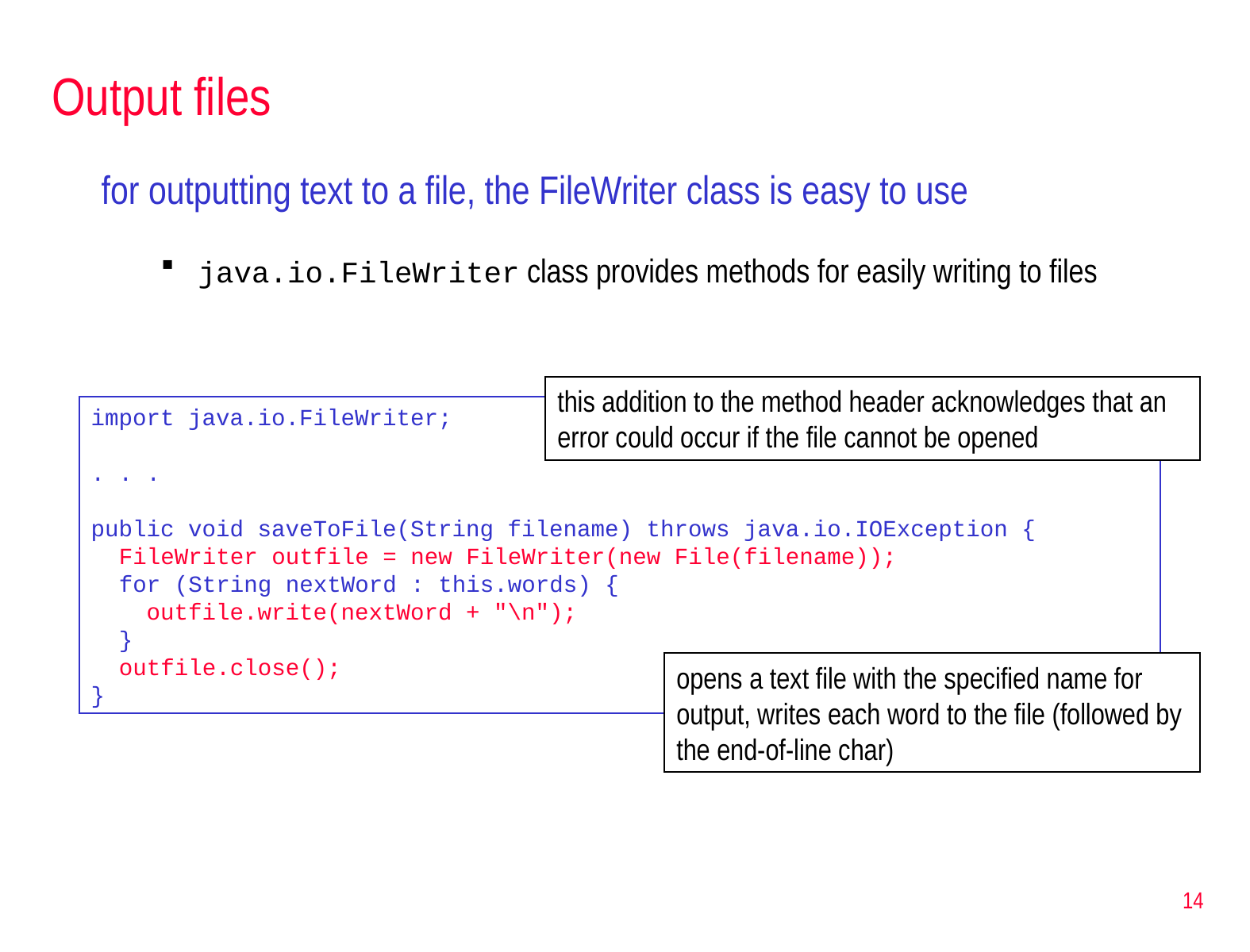

# Output files
for outputting text to a file, the FileWriter class is easy to use

java.io.FileWriter class provides methods for easily writing to files
this addition to the method header acknowledges that an error could occur if the file cannot be opened
import java.io.FileWriter;

. . .

public void saveToFile(String filename) throws java.io.IOException {
  FileWriter outfile = new FileWriter(new File(filename));
  for (String nextWord : this.words) {
    outfile.write(nextWord + "\n");
  }
  outfile.close();
}
opens a text file with the specified name for output, writes each word to the file (followed by the end-of-line char)
14